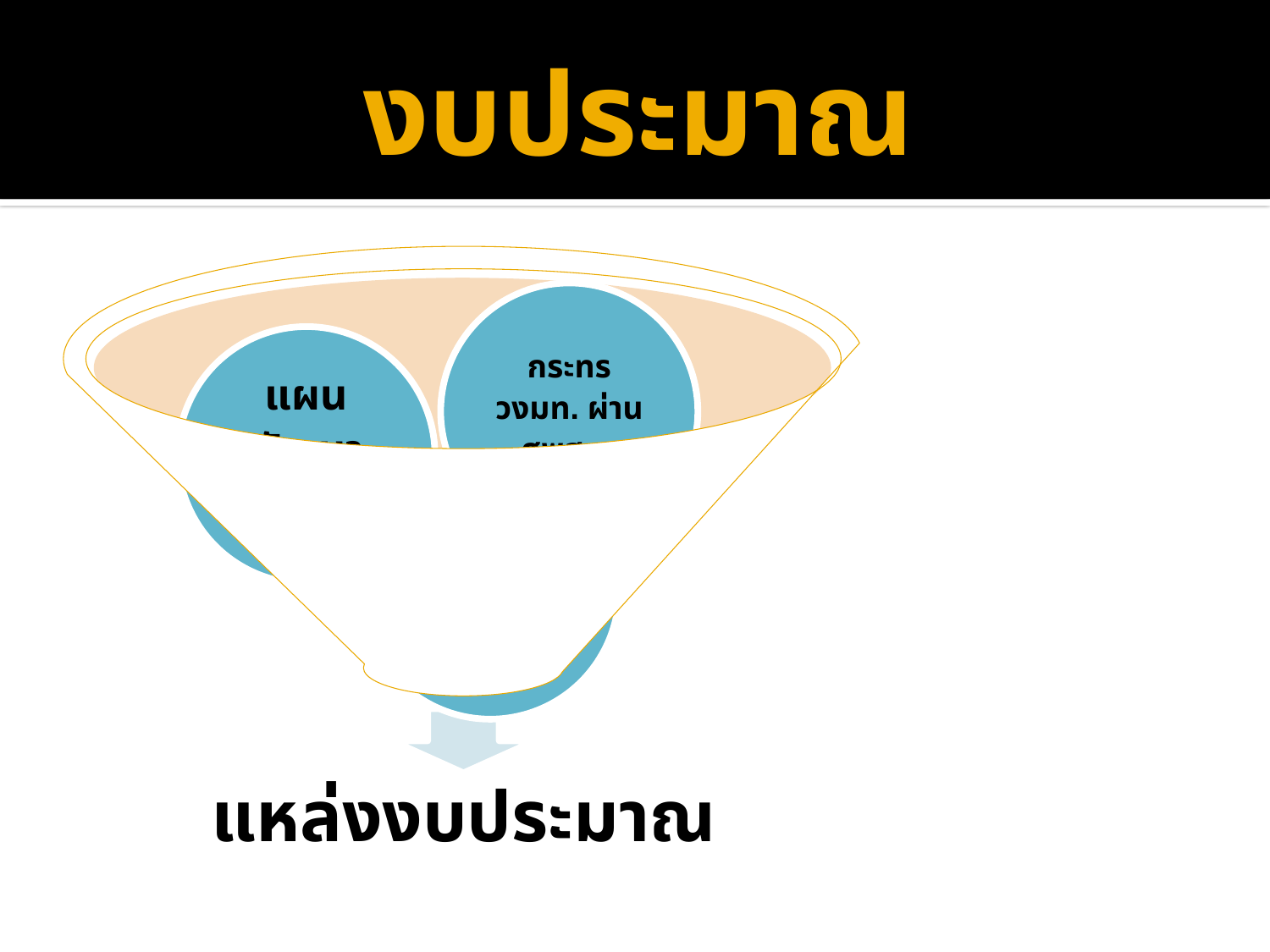

# งบประมาณ
กระทรวงมท. ผ่าน ศพส.จ.
แผนพัฒนาจังหวัด
ปปส.
แหล่งงบประมาณ